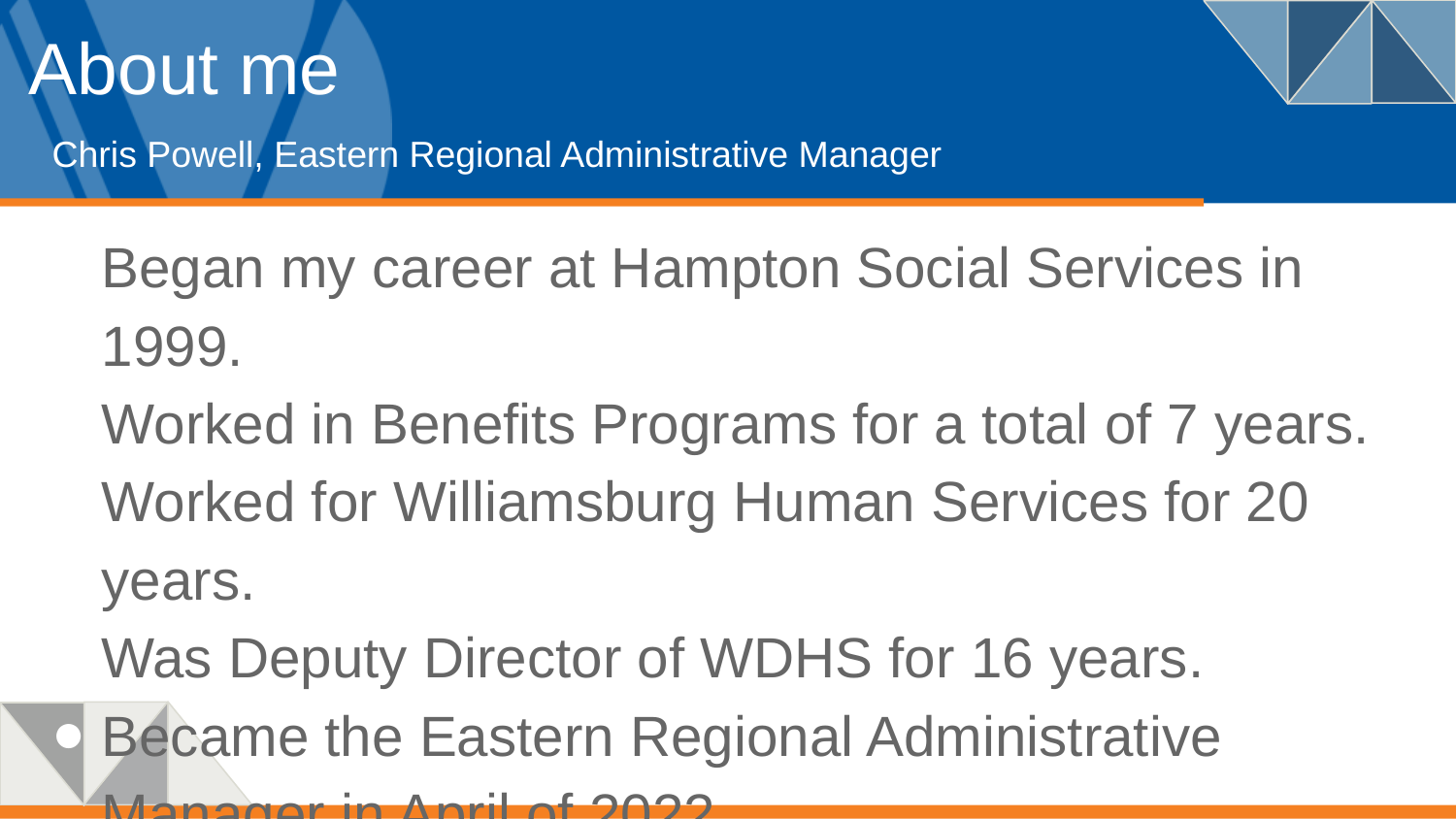

# About me
Chris Powell, Eastern Regional Administrative Manager

Began my career at Hampton Social Services in 1999.
Worked in Benefits Programs for a total of 7 years.
Worked for Williamsburg Human Services for 20 years.
Was Deputy Director of WDHS for 16 years.
Became the Eastern Regional Administrative Manager in April of 2022.